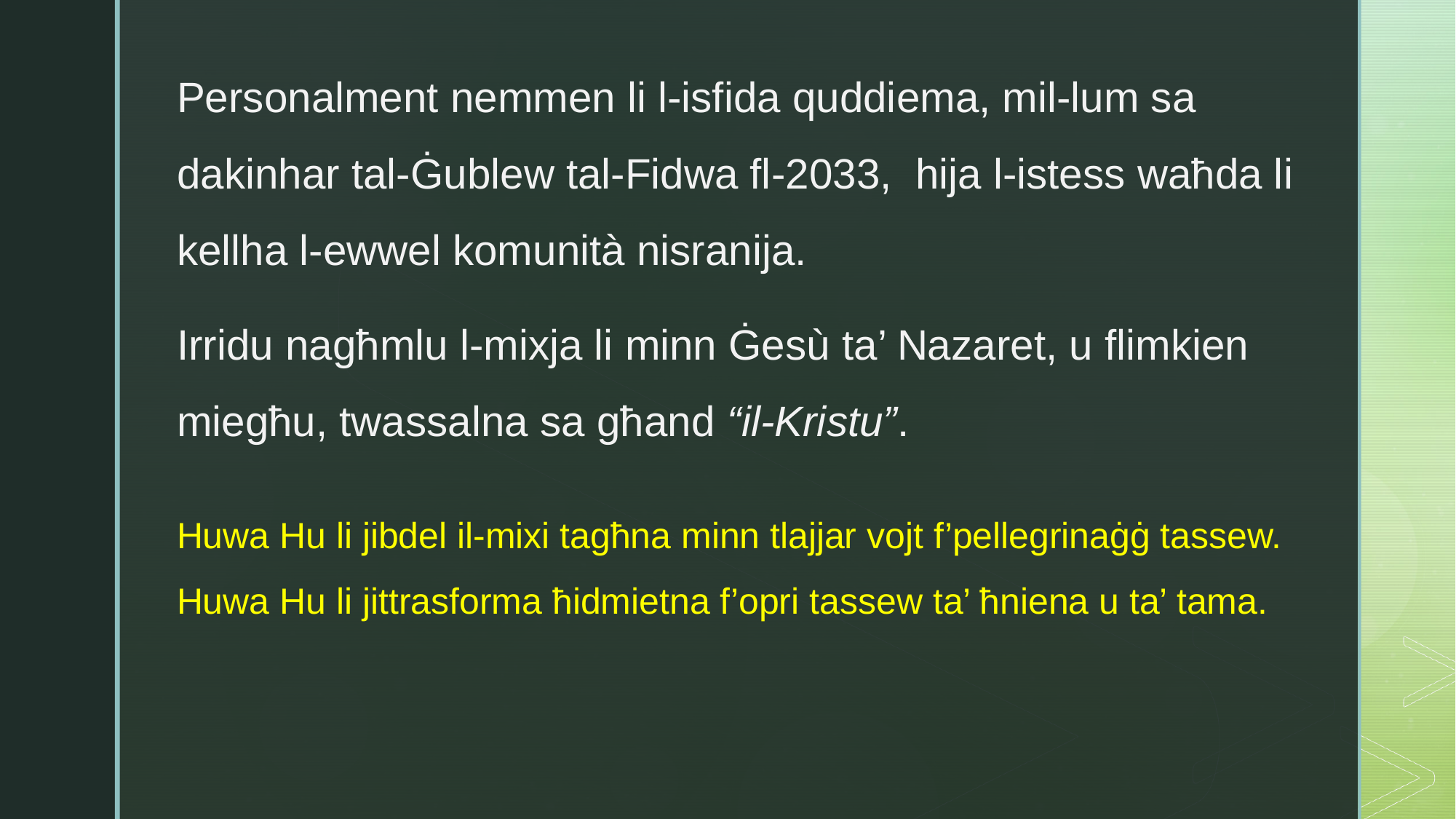

Personalment nemmen li l-isfida quddiema, mil-lum sa dakinhar tal-Ġublew tal-Fidwa fl-2033,  hija l-istess waħda li kellha l-ewwel komunità nisranija.
Irridu nagħmlu l-mixja li minn Ġesù ta’ Nazaret, u flimkien miegħu, twassalna sa għand “il-Kristu”.
Huwa Hu li jibdel il-mixi tagħna minn tlajjar vojt f’pellegrinaġġ tassew.  Huwa Hu li jittrasforma ħidmietna f’opri tassew ta’ ħniena u ta’ tama.